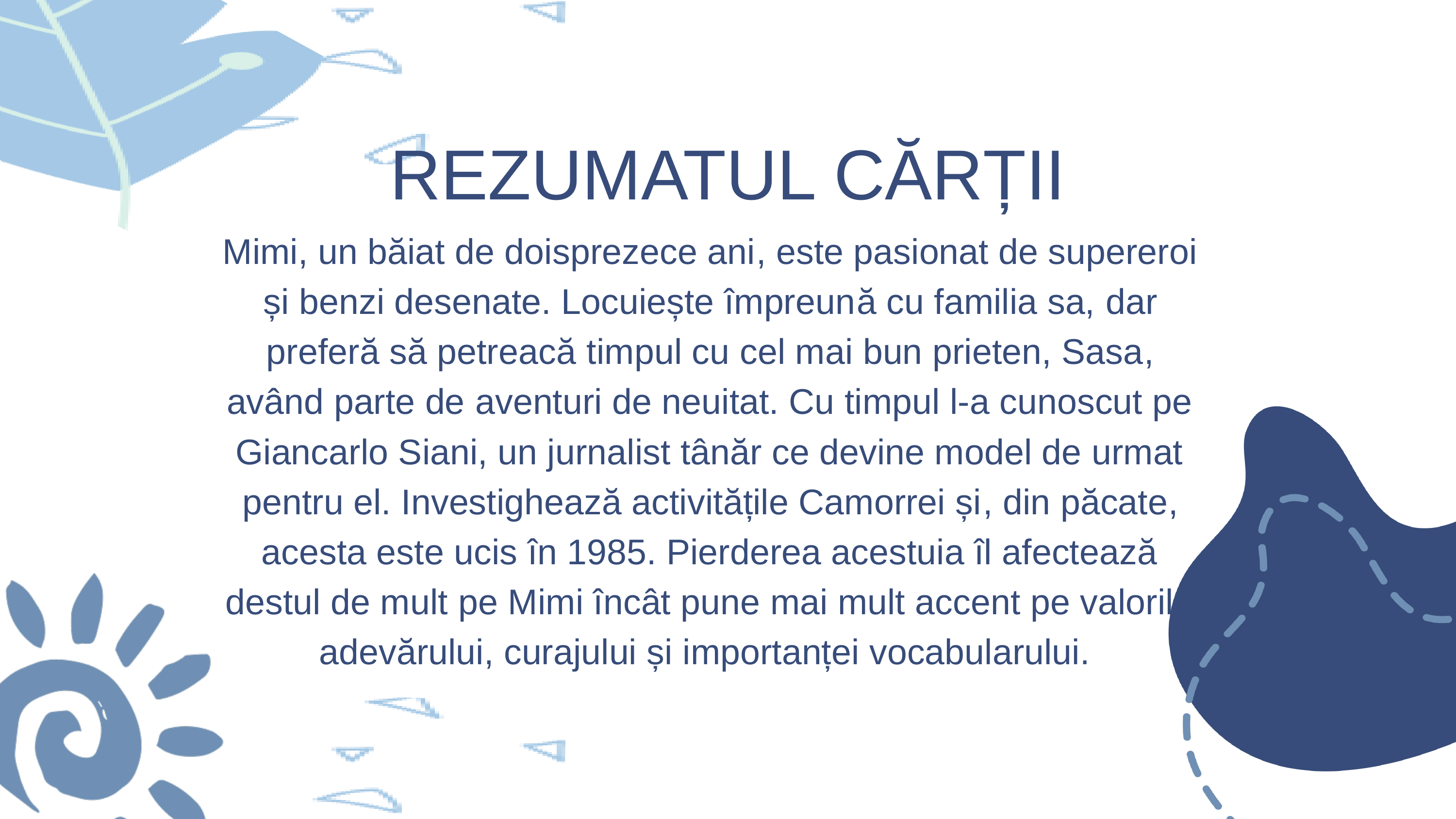

REZUMATUL CĂRȚII
Mimi, un băiat de doisprezece ani, este pasionat de supereroi și benzi desenate. Locuiește împreună cu familia sa, dar preferă să petreacă timpul cu cel mai bun prieten, Sasa, având parte de aventuri de neuitat. Cu timpul l-a cunoscut pe Giancarlo Siani, un jurnalist tânăr ce devine model de urmat pentru el. Investighează activitățile Camorrei și, din păcate, acesta este ucis în 1985. Pierderea acestuia îl afectează destul de mult pe Mimi încât pune mai mult accent pe valorile adevărului, curajului și importanței vocabularului.